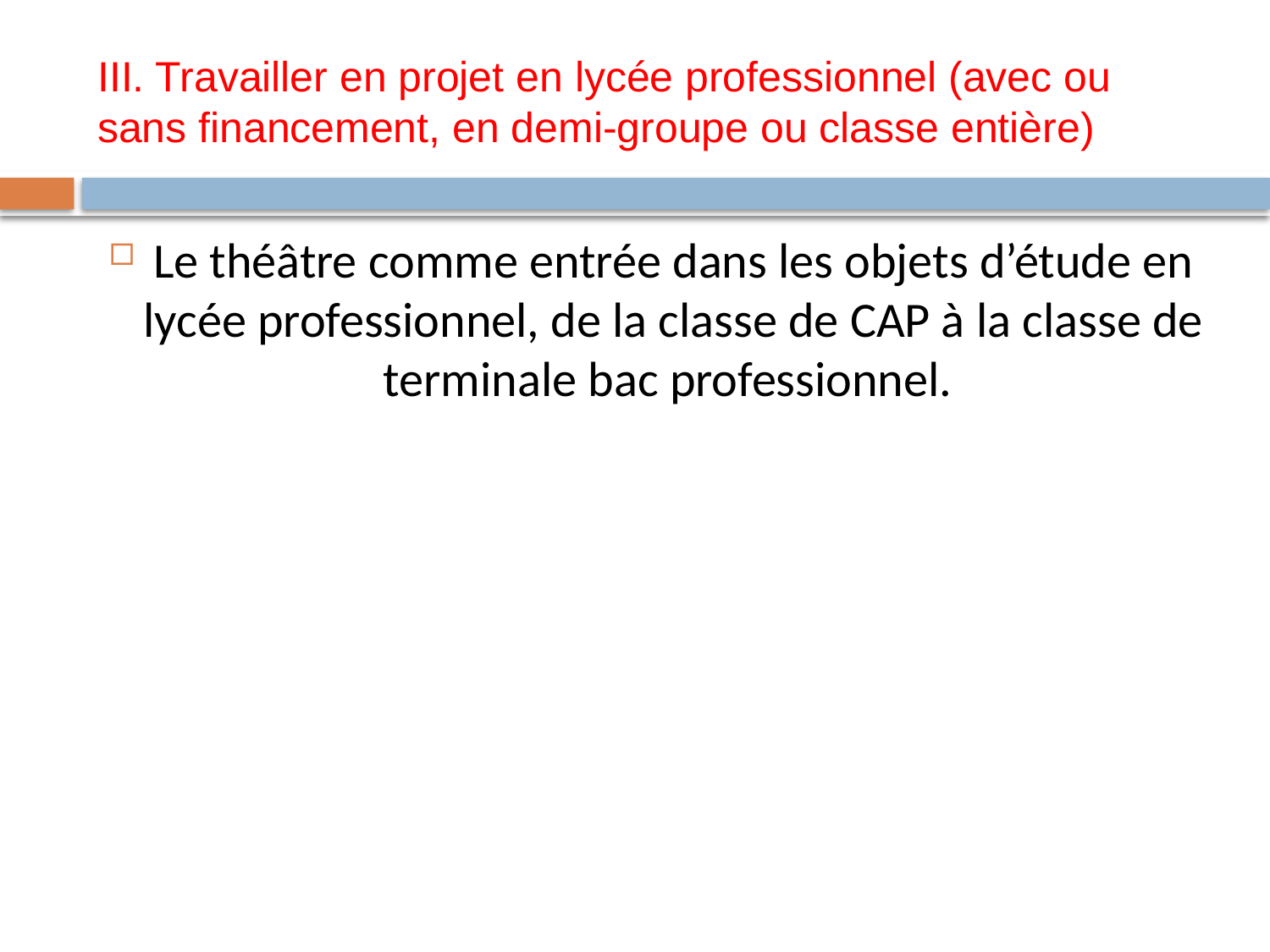

# III. Travailler en projet en lycée professionnel (avec ou sans financement, en demi-groupe ou classe entière)
Le théâtre comme entrée dans les objets d’étude en lycée professionnel, de la classe de CAP à la classe de terminale bac professionnel.